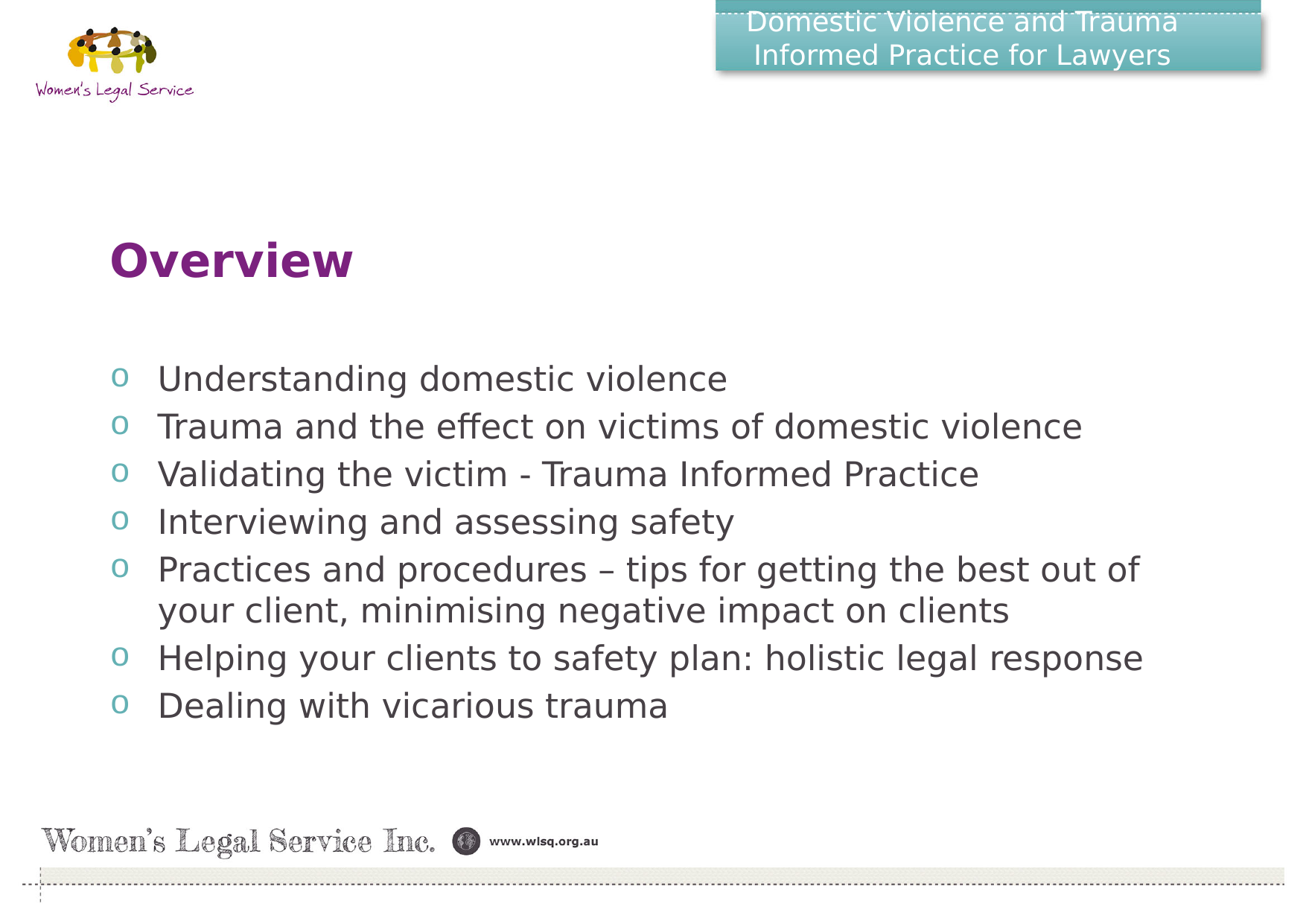

# Domestic Violence and Trauma Informed Practice for Lawyers
Overview
Understanding domestic violence
Trauma and the effect on victims of domestic violence
Validating the victim - Trauma Informed Practice
Interviewing and assessing safety
Practices and procedures – tips for getting the best out of your client, minimising negative impact on clients
Helping your clients to safety plan: holistic legal response
Dealing with vicarious trauma